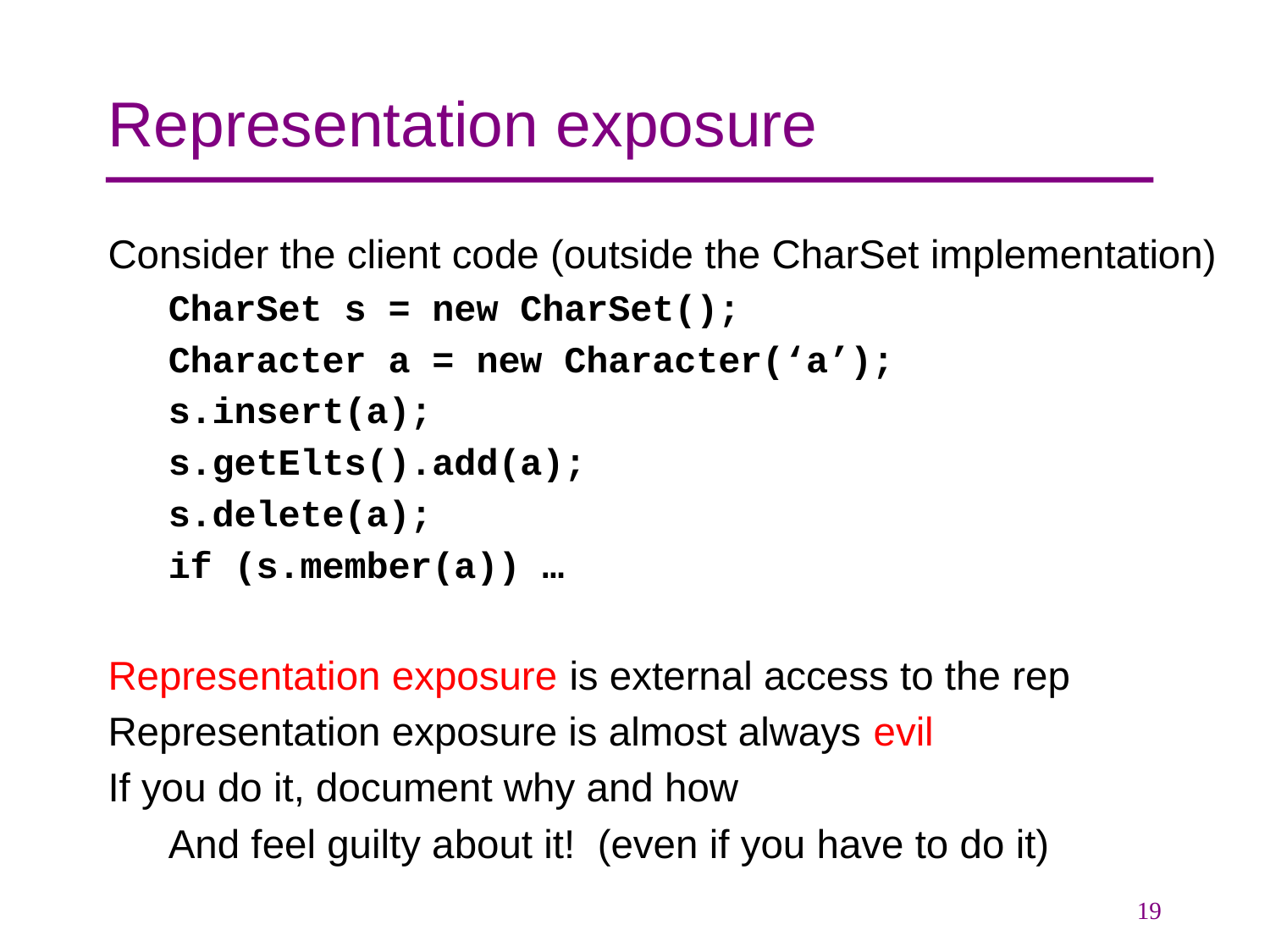

# Representation exposure
Consider the client code (outside the CharSet implementation)
CharSet s = new CharSet();
Character a = new Character(‘a’);
s.insert(a);
s.getElts().add(a);
s.delete(a);
if (s.member(a)) …

Representation exposure is external access to the rep
Representation exposure is almost always evil
If you do it, document why and how
And feel guilty about it!  (even if you have to do it)

19